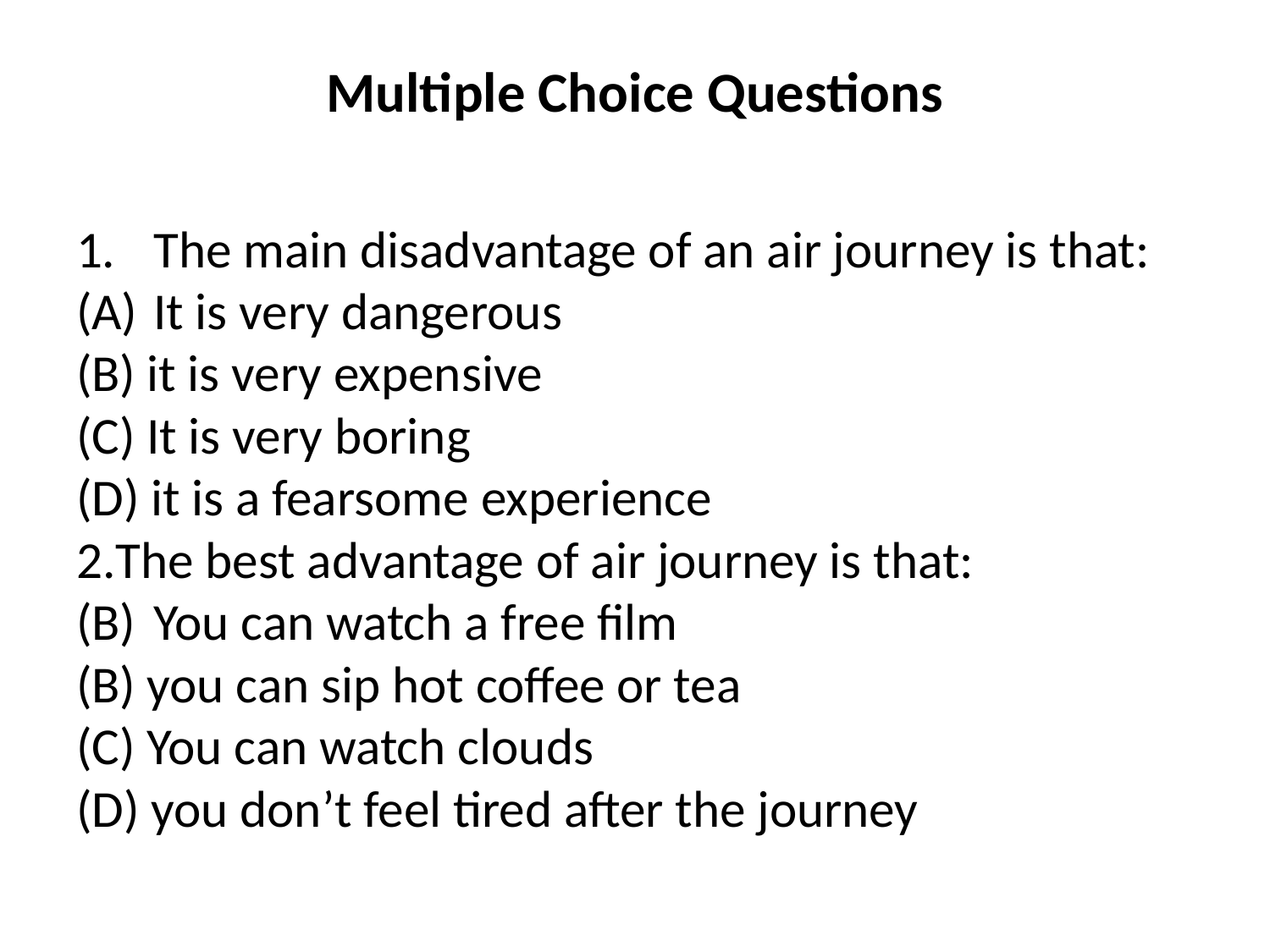

# Multiple Choice Questions
The main disadvantage of an air journey is that:
It is very dangerous
(B) it is very expensive
(C) It is very boring
(D) it is a fearsome experience
2.The best advantage of air journey is that:
You can watch a free film
(B) you can sip hot coffee or tea
(C) You can watch clouds
(D) you don’t feel tired after the journey